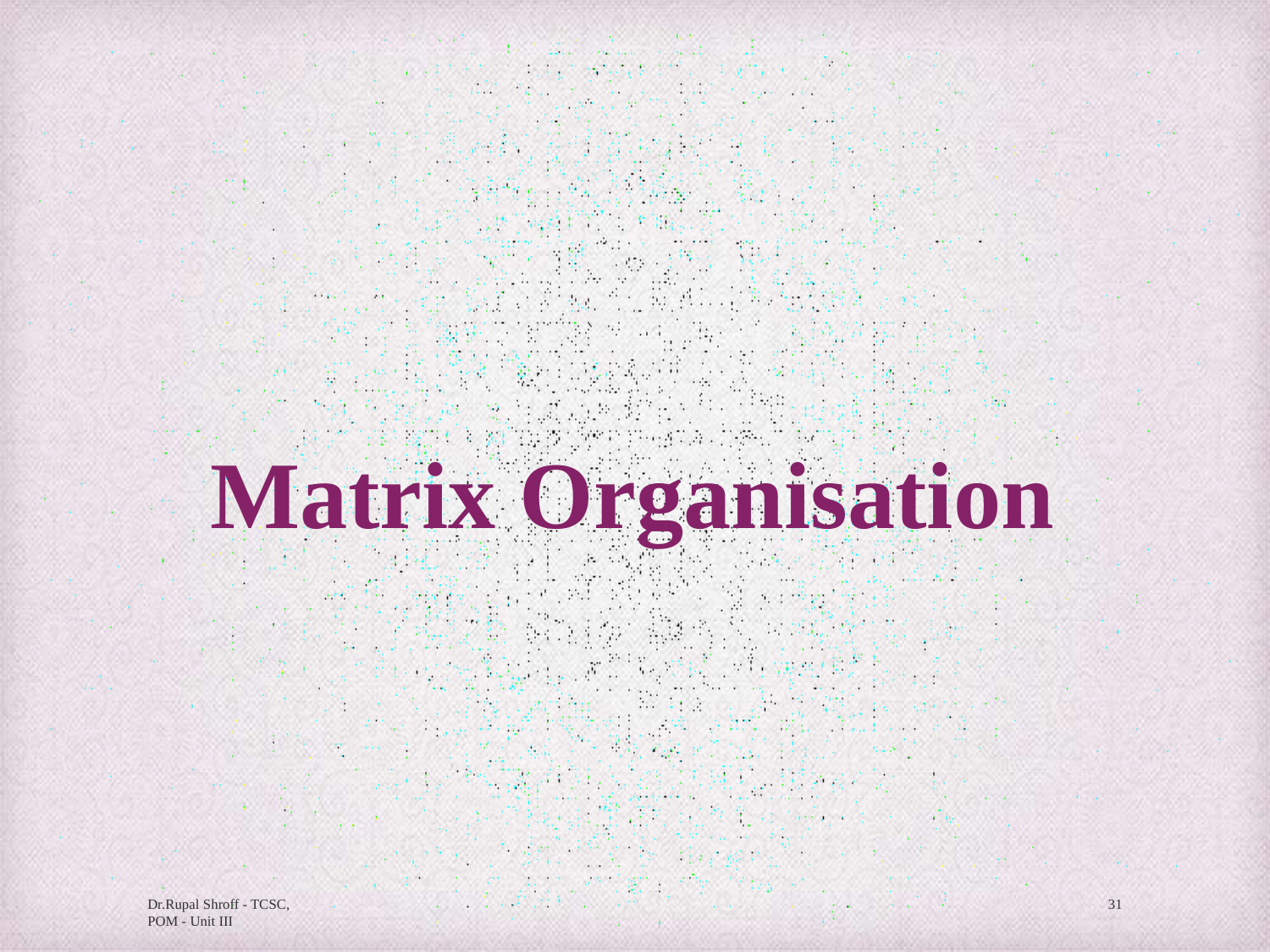

# Matrix Organisation
Dr.Rupal Shroff - TCSC, POM - Unit III
31